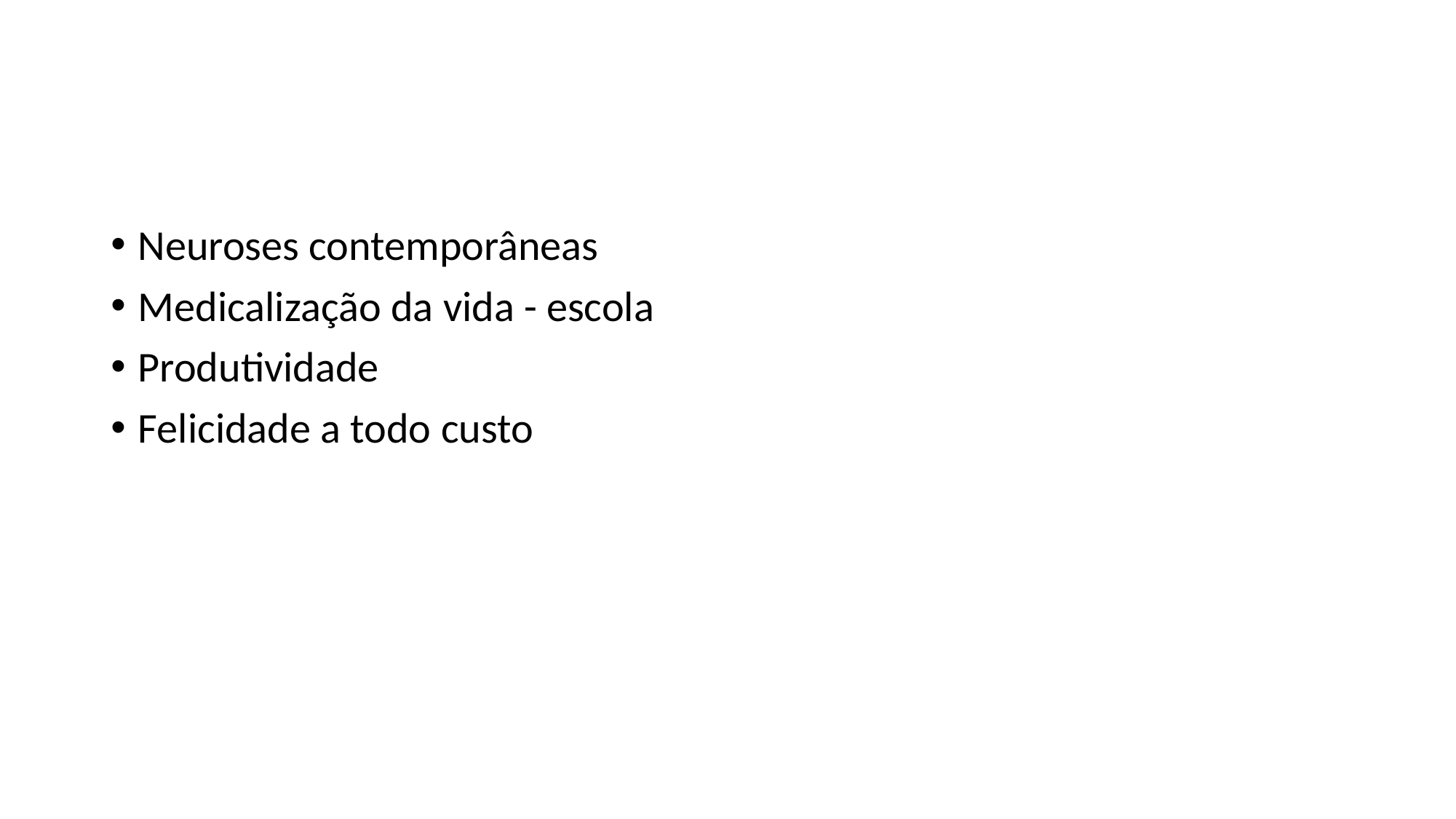

#
Neuroses contemporâneas
Medicalização da vida - escola
Produtividade
Felicidade a todo custo